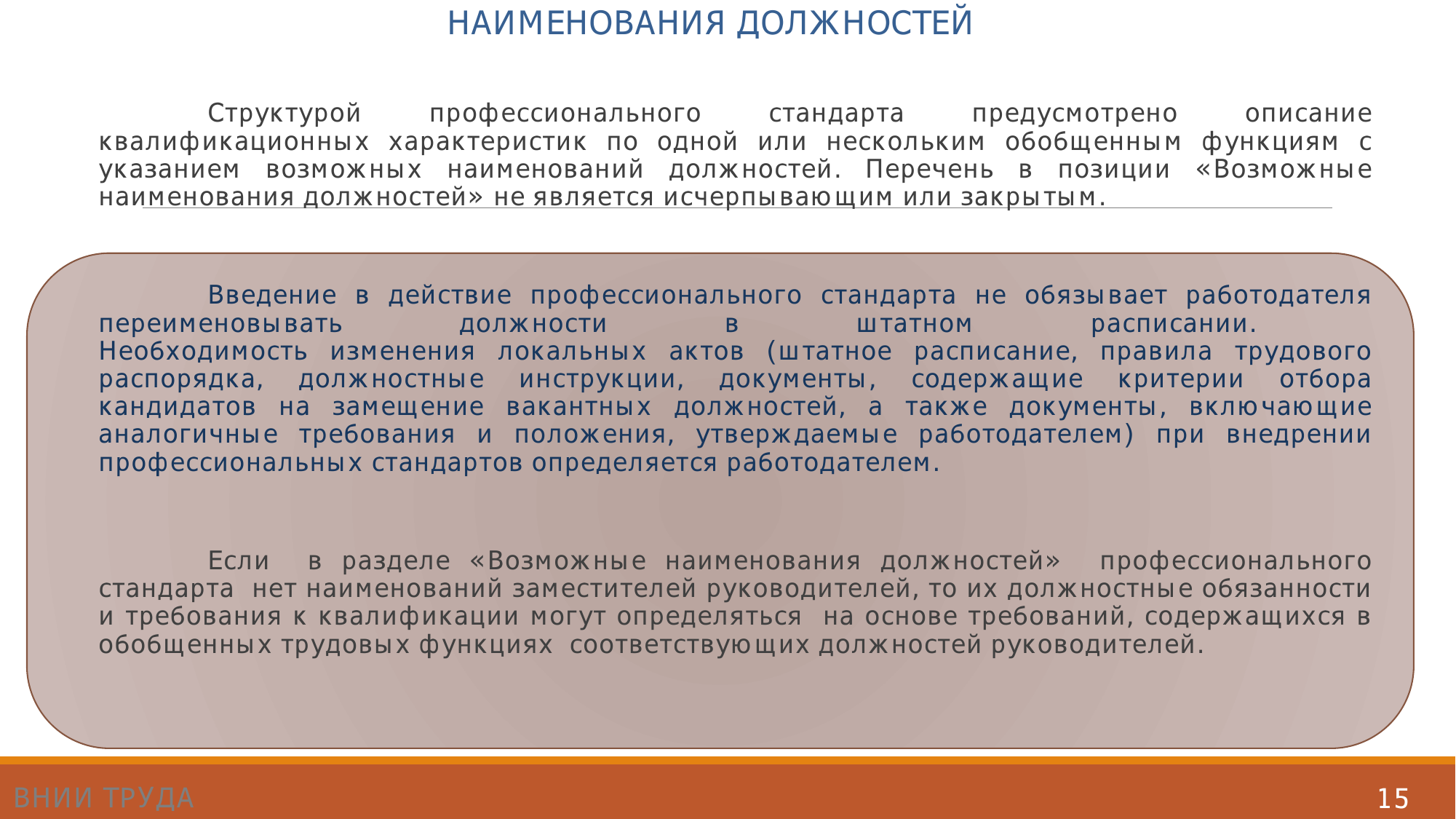

# НАИМЕНОВАНИЯ ДОЛЖНОСТЕЙ

		Структурой профессионального стандарта предусмотрено описание квалификационных характеристик по одной или нескольким обобщенным функциям с указанием возможных наименований должностей. Перечень в позиции «Возможные наименования должностей» не является исчерпывающим или закрытым.

		Введение в действие профессионального стандарта не обязывает работодателя переименовывать должности в штатном расписании.
Необходимость изменения локальных актов (штатное расписание, правила трудового распорядка, должностные инструкции, документы, содержащие критерии отбора кандидатов на замещение вакантных должностей, а также документы, включающие аналогичные требования и положения, утверждаемые работодателем) при внедрении профессиональных стандартов определяется работодателем.

		Если  в разделе «Возможные наименования должностей»  профессионального стандарта  нет наименований заместителей руководителей, то их должностные обязанности и требования к квалификации могут определяться  на основе требований, содержащихся в обобщенных трудовых функциях  соответствующих должностей руководителей.

ВНИИ ТРУДА
15